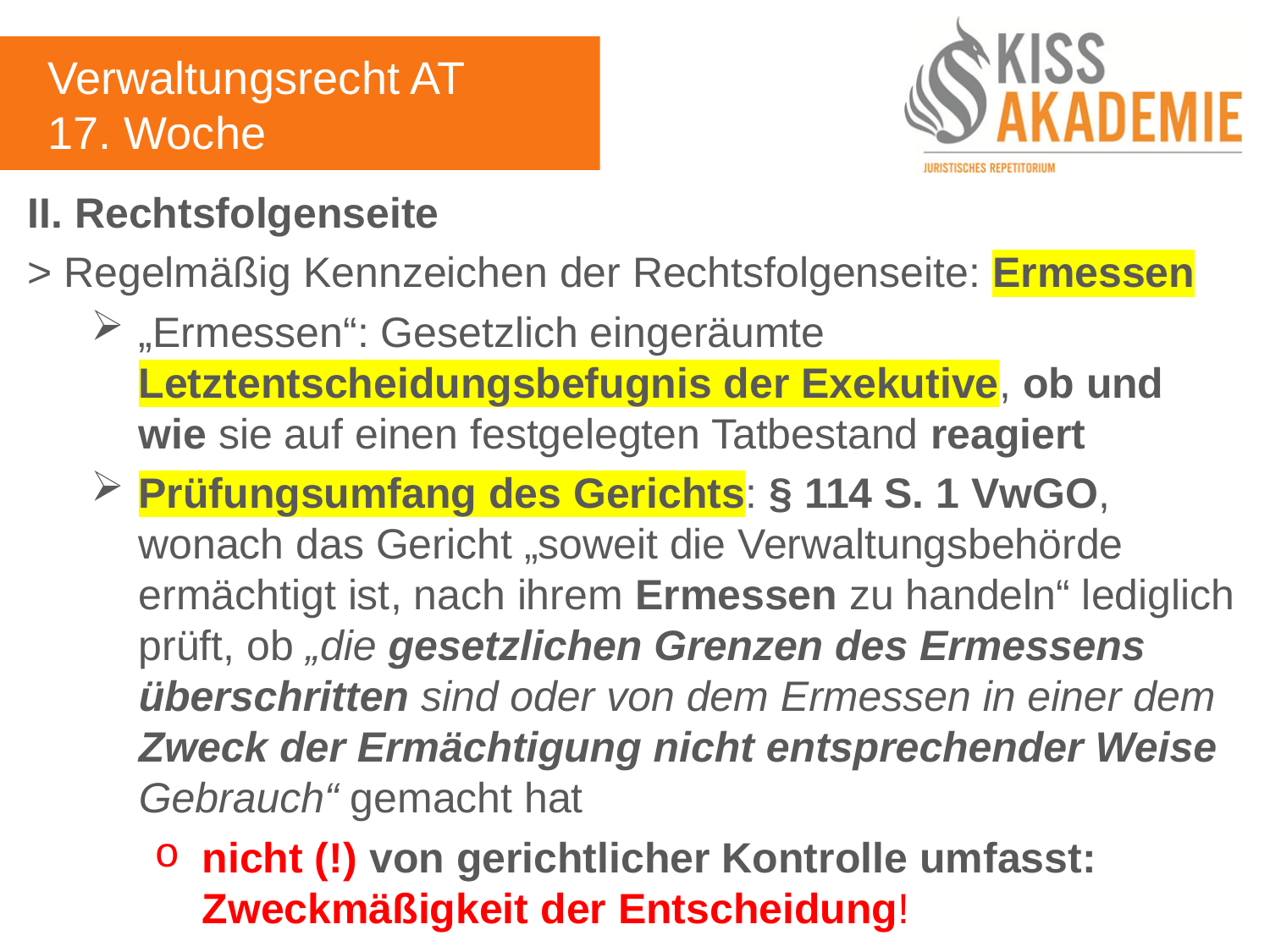

Verwaltungsrecht AT
17. Woche
II. Rechtsfolgenseite
> Regelmäßig Kennzeichen der Rechtsfolgenseite: Ermessen
„Ermessen“: Gesetzlich eingeräumte Letztentscheidungsbefugnis der Exekutive, ob und wie sie auf einen festgelegten Tatbestand reagiert
Prüfungsumfang des Gerichts: § 114 S. 1 VwGO, wonach das Gericht „soweit die Verwaltungsbehörde ermächtigt ist, nach ihrem Ermessen zu handeln“ lediglich prüft, ob „die gesetzlichen Grenzen des Ermessens überschritten sind oder von dem Ermessen in einer dem Zweck der Ermächtigung nicht entsprechender Weise Gebrauch“ gemacht hat
nicht (!) von gerichtlicher Kontrolle umfasst: Zweckmäßigkeit der Entscheidung!